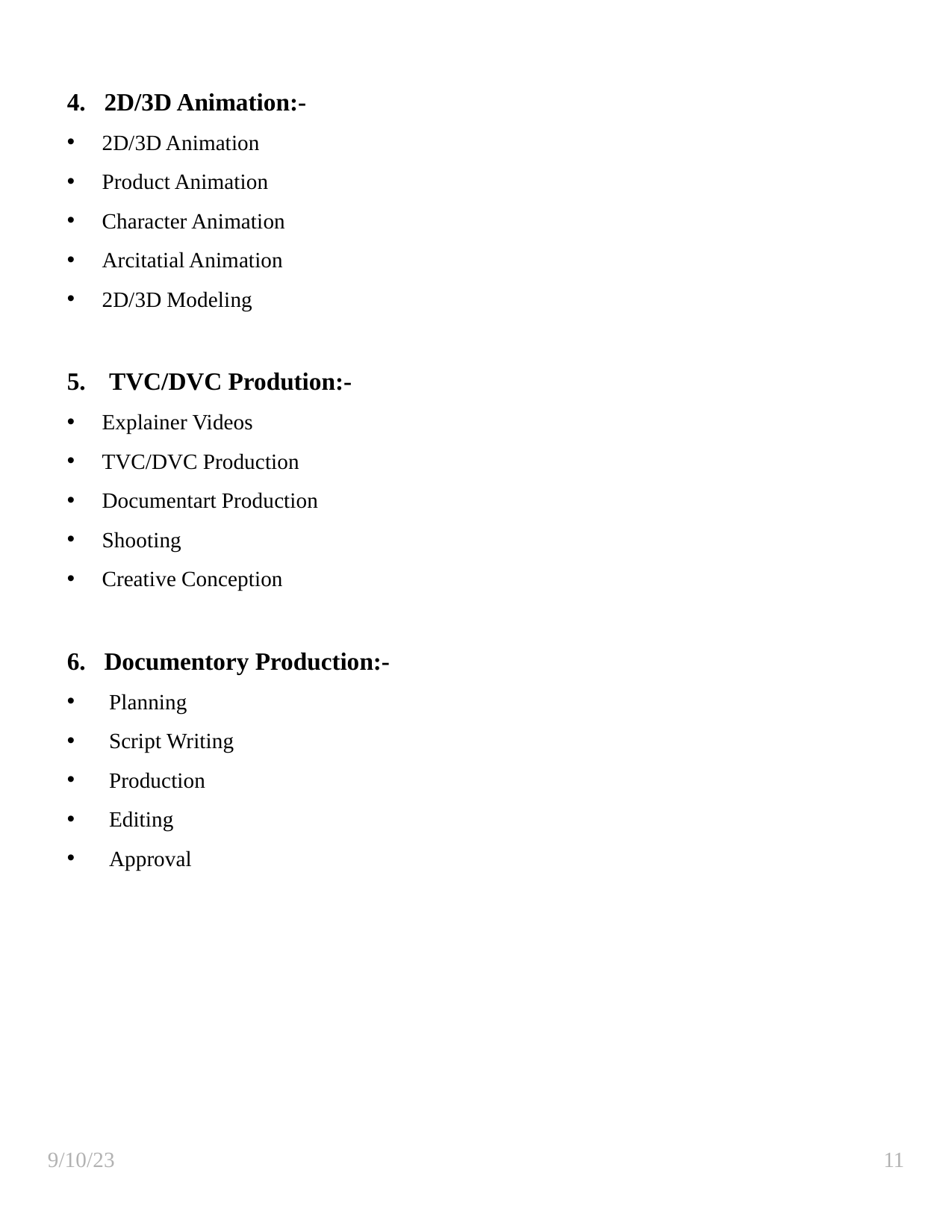

4.   2D/3D Animation:-
2D/3D Animation
Product Animation
Character Animation
Arcitatial Animation
2D/3D Modeling

TVC/DVC Prodution:-
Explainer Videos
TVC/DVC Production
Documentart Production
Shooting
Creative Conception

6.   Documentory Production:-
Planning
Script Writing
Production
Editing
Approval
9/10/23
11